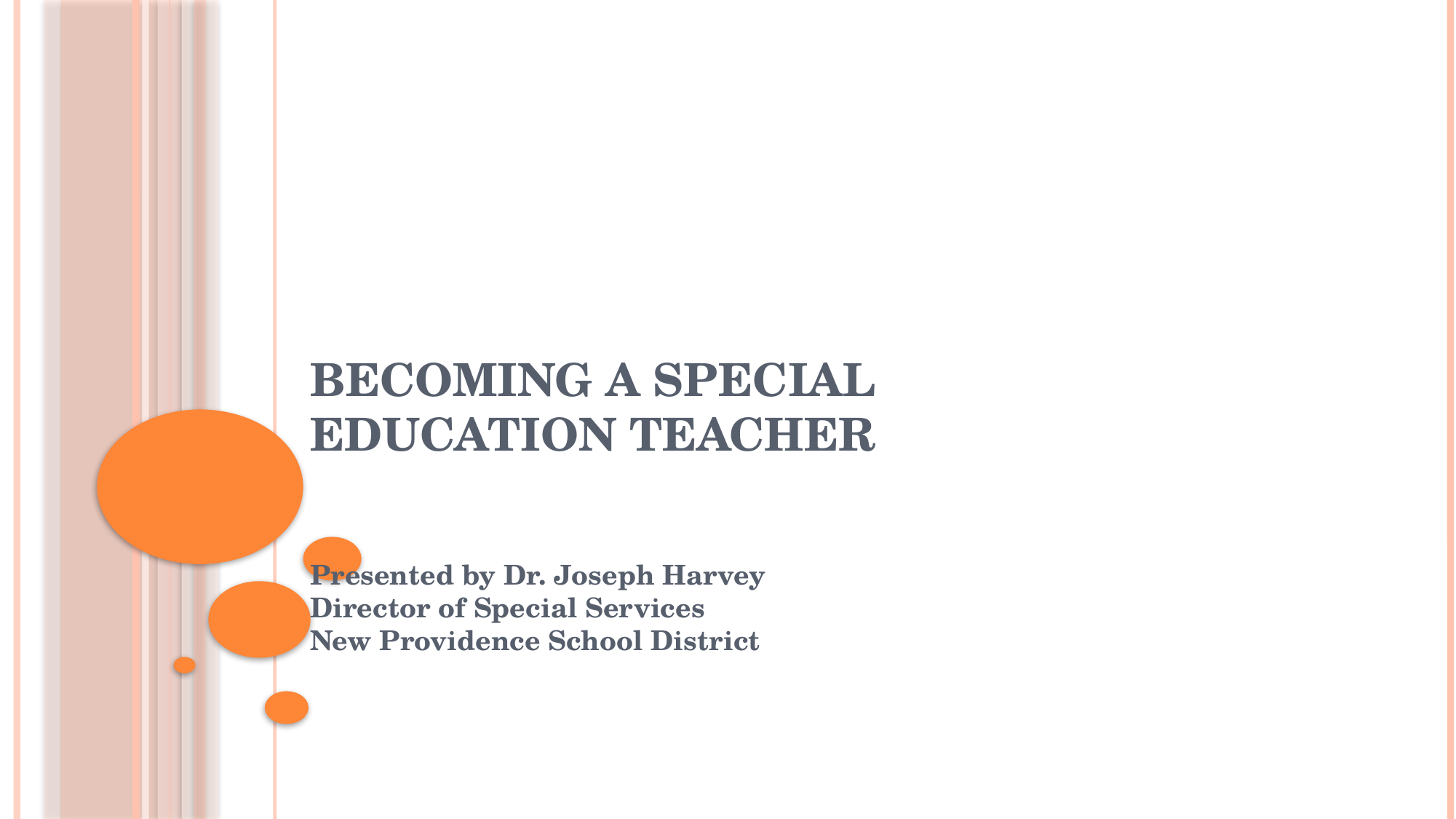

# Becoming a Special Education Teacher
Presented by Dr. Joseph Harvey
Director of Special Services
New Providence School District